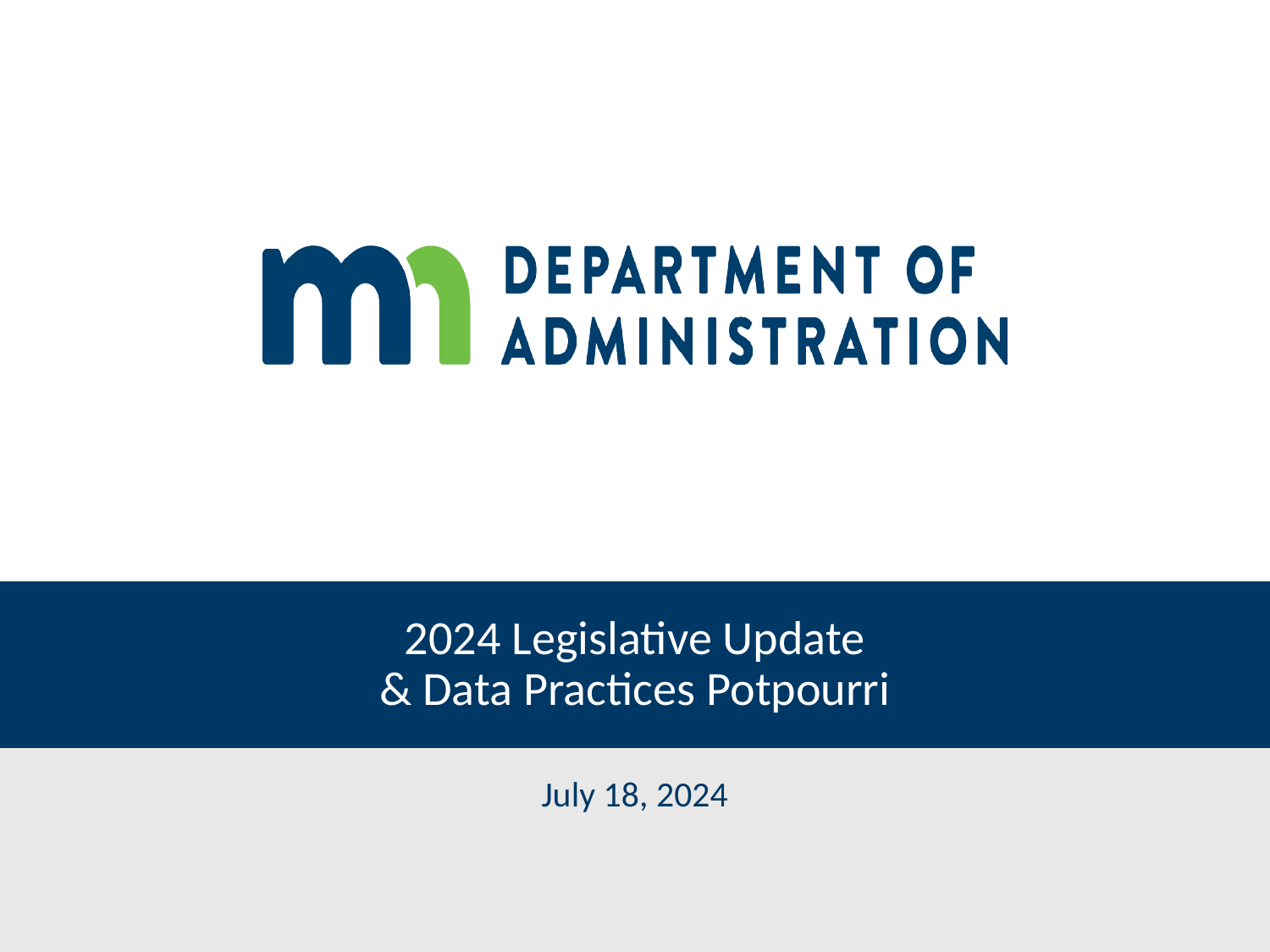

# 2024 Legislative Update & Data Practices Potpourri
July 18, 2024